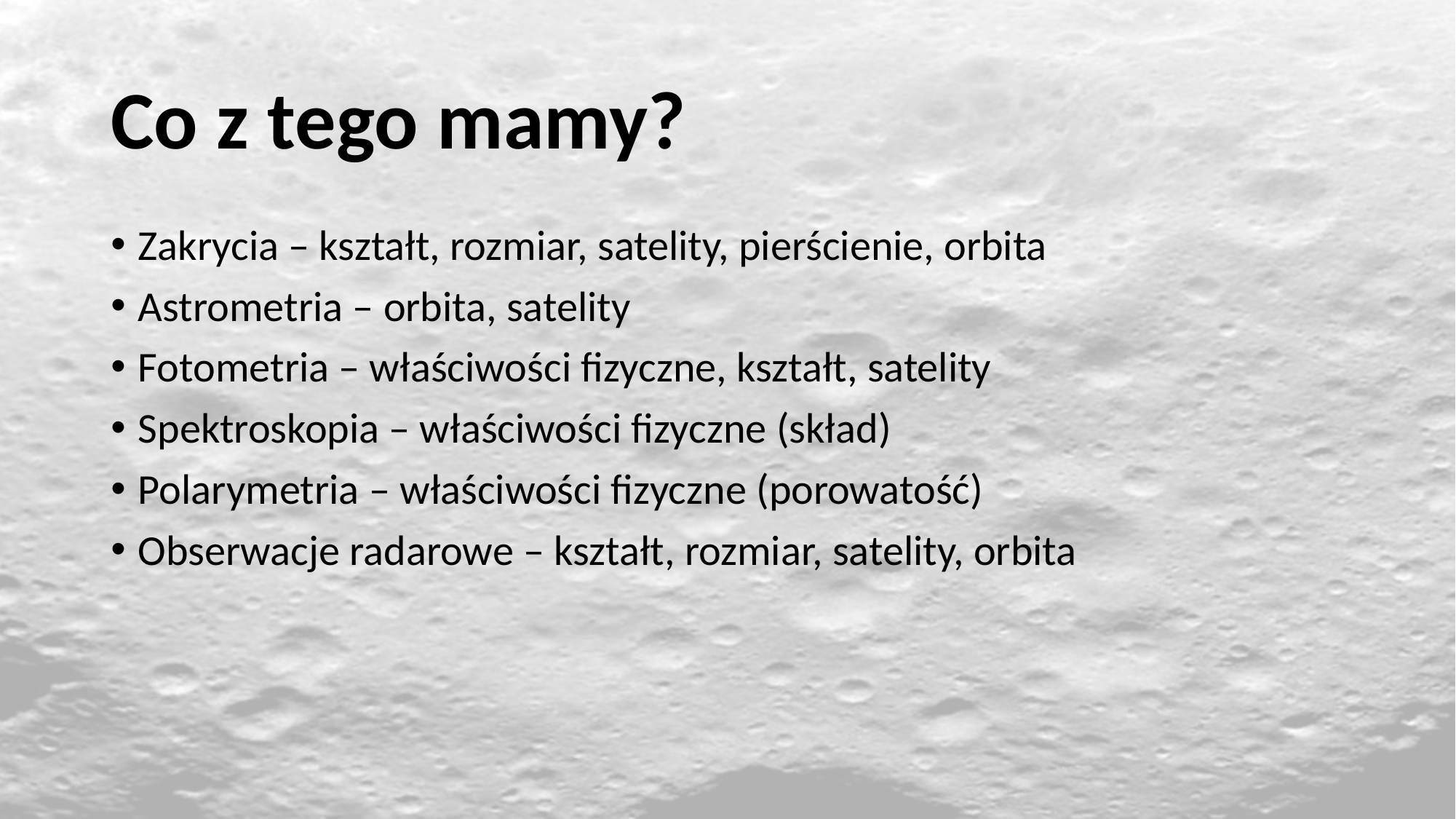

# Co z tego mamy?
Zakrycia – kształt, rozmiar, satelity, pierścienie, orbita
Astrometria – orbita, satelity
Fotometria – właściwości fizyczne, kształt, satelity
Spektroskopia – właściwości fizyczne (skład)
Polarymetria – właściwości fizyczne (porowatość)
Obserwacje radarowe – kształt, rozmiar, satelity, orbita